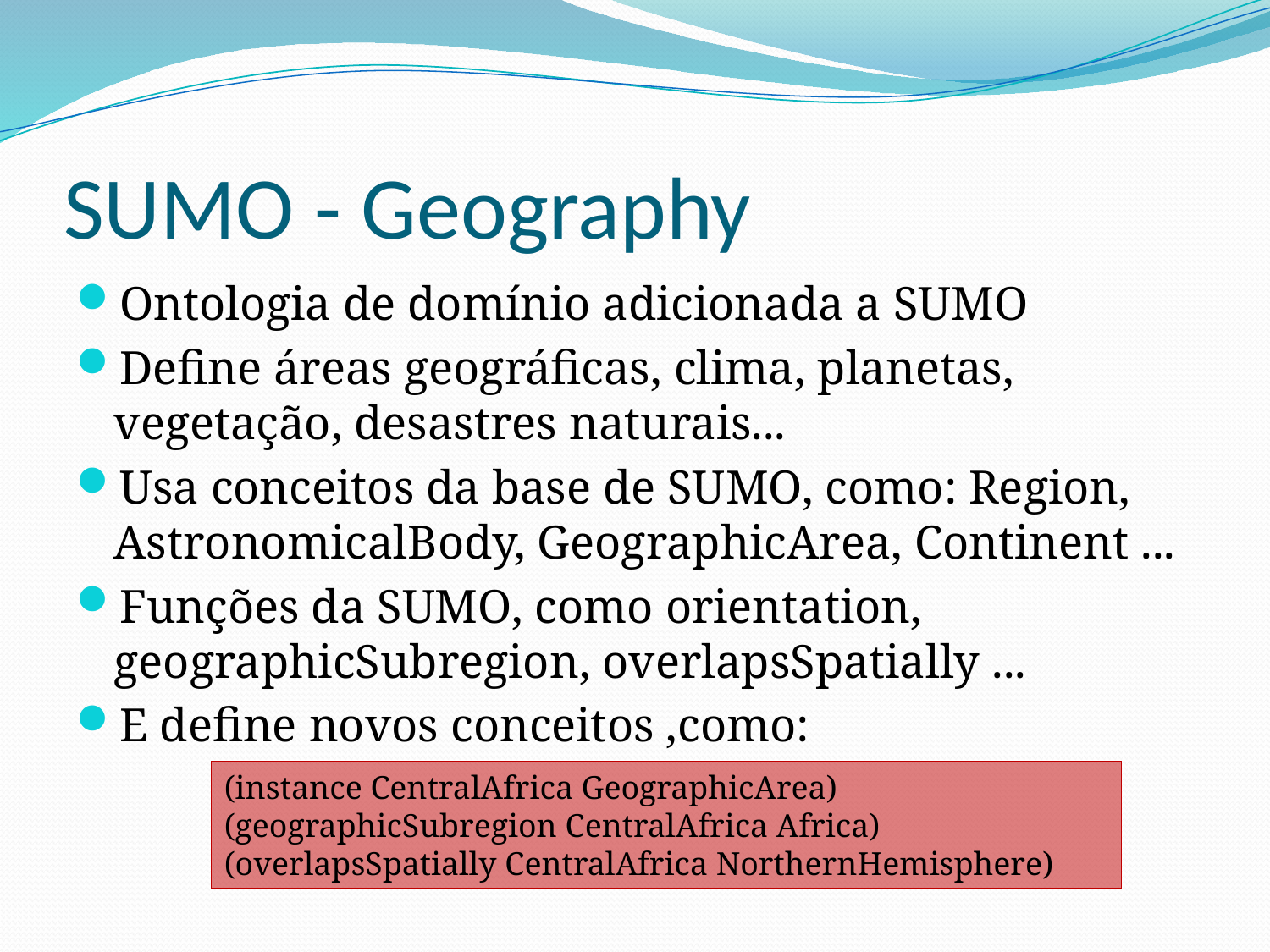

# SUMO - Geography
Ontologia de domínio adicionada a SUMO
Define áreas geográficas, clima, planetas, vegetação, desastres naturais...
Usa conceitos da base de SUMO, como: Region, AstronomicalBody, GeographicArea, Continent ...
Funções da SUMO, como orientation, geographicSubregion, overlapsSpatially ...
E define novos conceitos ,como:
(instance CentralAfrica GeographicArea)
(geographicSubregion CentralAfrica Africa)
(overlapsSpatially CentralAfrica NorthernHemisphere)